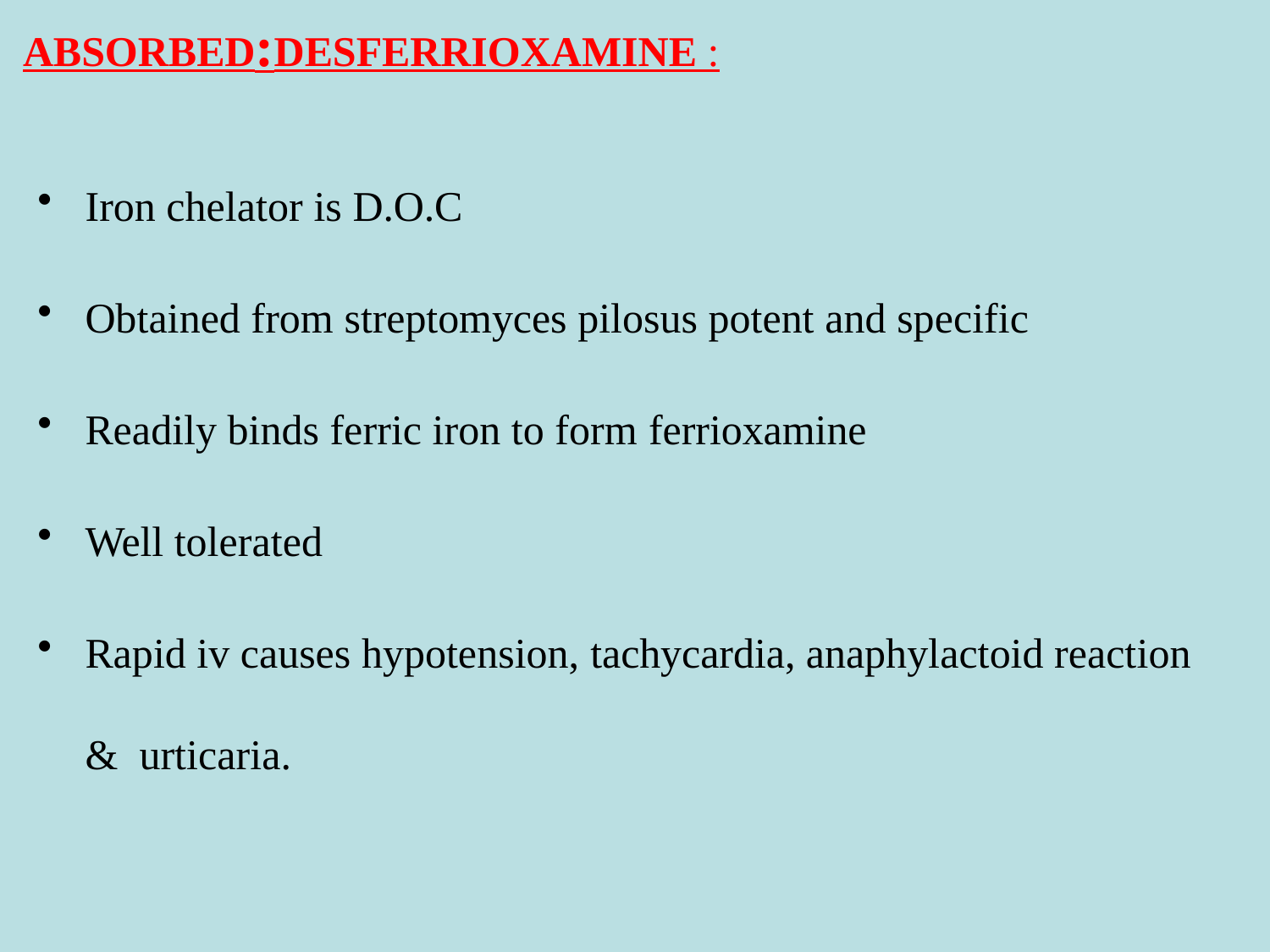

# Bind and remove iron already absorbed:Desferrioxamine :
Iron chelator is D.O.C
Obtained from streptomyces pilosus potent and specific
Readily binds ferric iron to form ferrioxamine
Well tolerated
Rapid iv causes hypotension, tachycardia, anaphylactoid reaction &  urticaria.